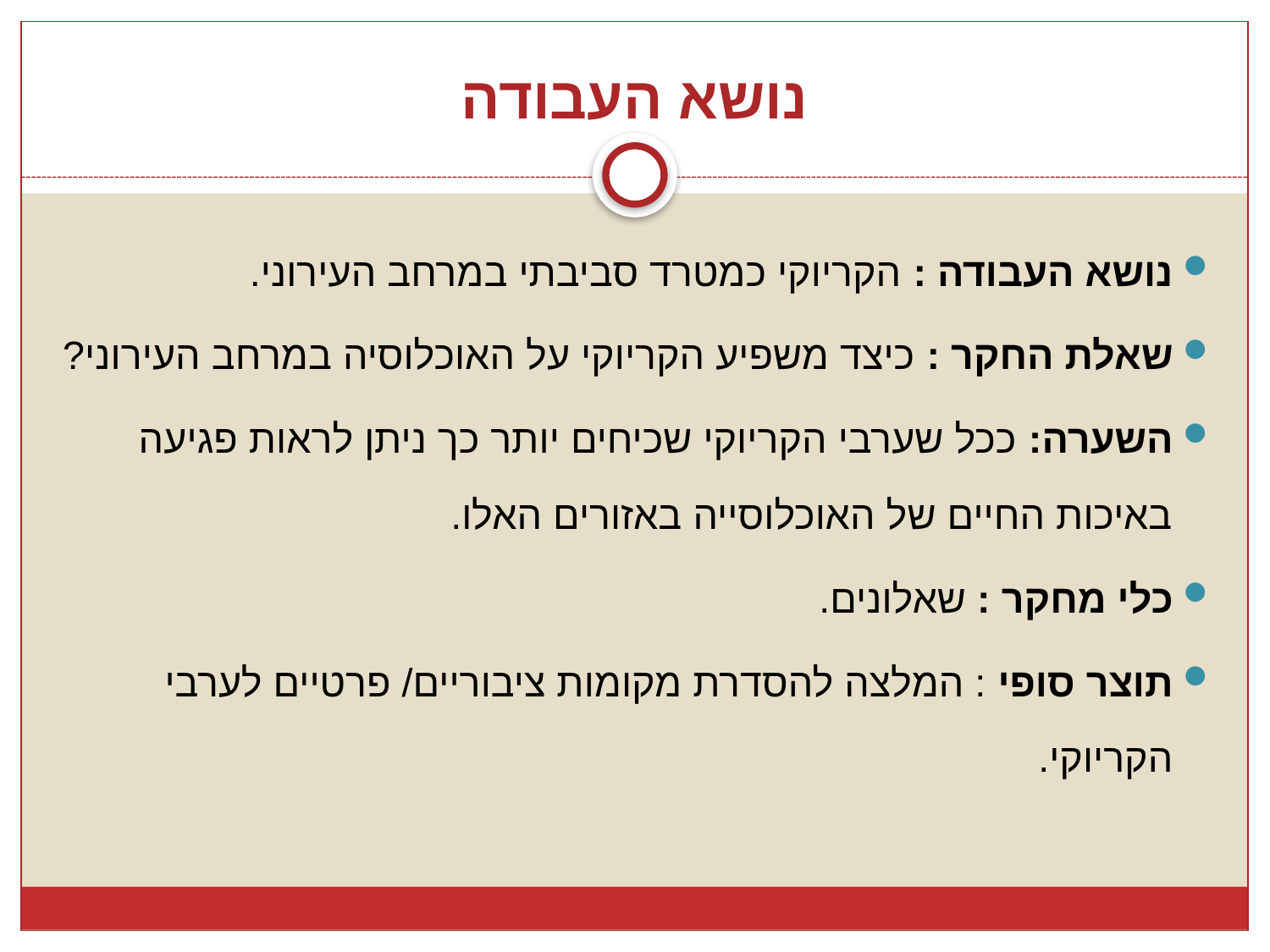

# נושא העבודה
נושא העבודה : הקריוקי כמטרד סביבתי במרחב העירוני.
שאלת החקר : כיצד משפיע הקריוקי על האוכלוסיה במרחב העירוני?
השערה: ככל שערבי הקריוקי שכיחים יותר כך ניתן לראות פגיעה באיכות החיים של האוכלוסייה באזורים האלו.
כלי מחקר : שאלונים.
תוצר סופי : המלצה להסדרת מקומות ציבוריים/ פרטיים לערבי הקריוקי.